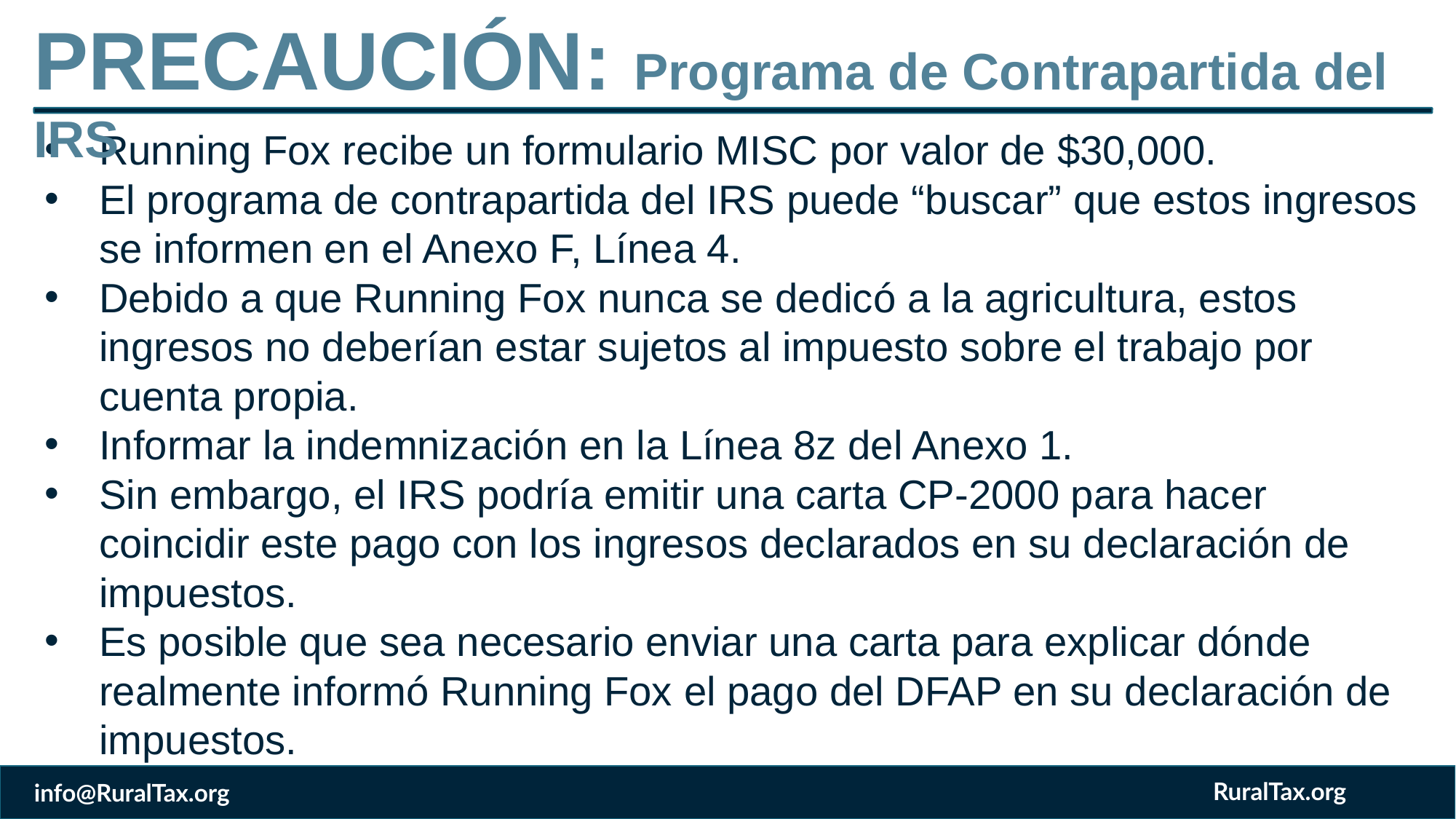

PRECAUCIÓN: Programa de Contrapartida del IRS

Running Fox recibe un formulario MISC por valor de $30,000.
El programa de contrapartida del IRS puede “buscar” que estos ingresos se informen en el Anexo F, Línea 4.
Debido a que Running Fox nunca se dedicó a la agricultura, estos ingresos no deberían estar sujetos al impuesto sobre el trabajo por cuenta propia.
Informar la indemnización en la Línea 8z del Anexo 1.
Sin embargo, el IRS podría emitir una carta CP-2000 para hacer coincidir este pago con los ingresos declarados en su declaración de impuestos.
Es posible que sea necesario enviar una carta para explicar dónde realmente informó Running Fox el pago del DFAP en su declaración de impuestos.